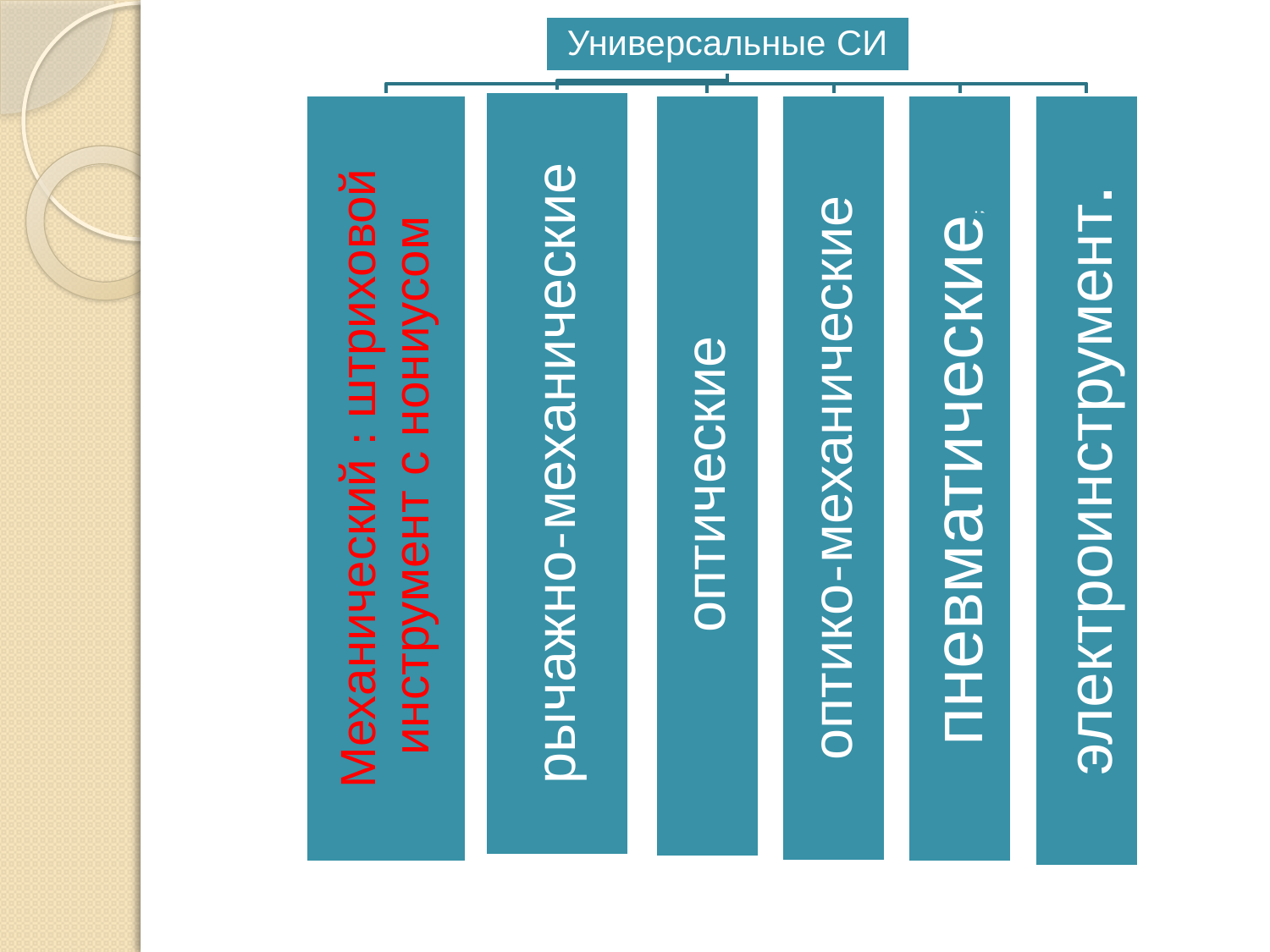

Универсальные СИ
Механический : штриховой инструмент с нониусом
рычажно-механические
оптические
оптико-механические
пневматические;
электроинструмент.